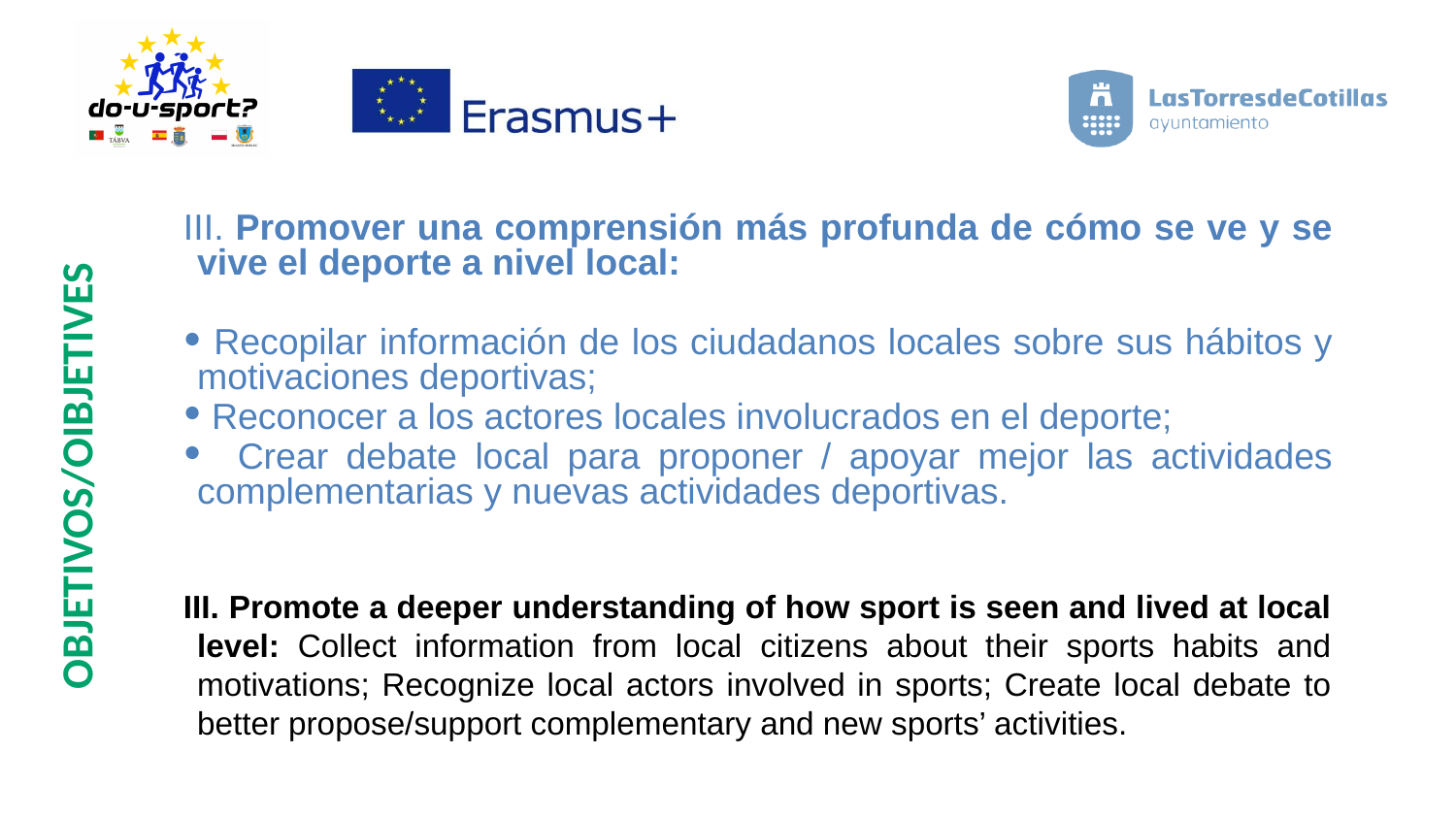

III. Promover una comprensión más profunda de cómo se ve y se vive el deporte a nivel local:

 Recopilar información de los ciudadanos locales sobre sus hábitos y motivaciones deportivas;
 Reconocer a los actores locales involucrados en el deporte;
  Crear debate local para proponer / apoyar mejor las actividades complementarias y nuevas actividades deportivas.

III. Promote a deeper understanding of how sport is seen and lived at local level: Collect information from local citizens about their sports habits and motivations; Recognize local actors involved in sports; Create local debate to better propose/support complementary and new sports’ activities.

OBJETIVOS/OIBJETIVES